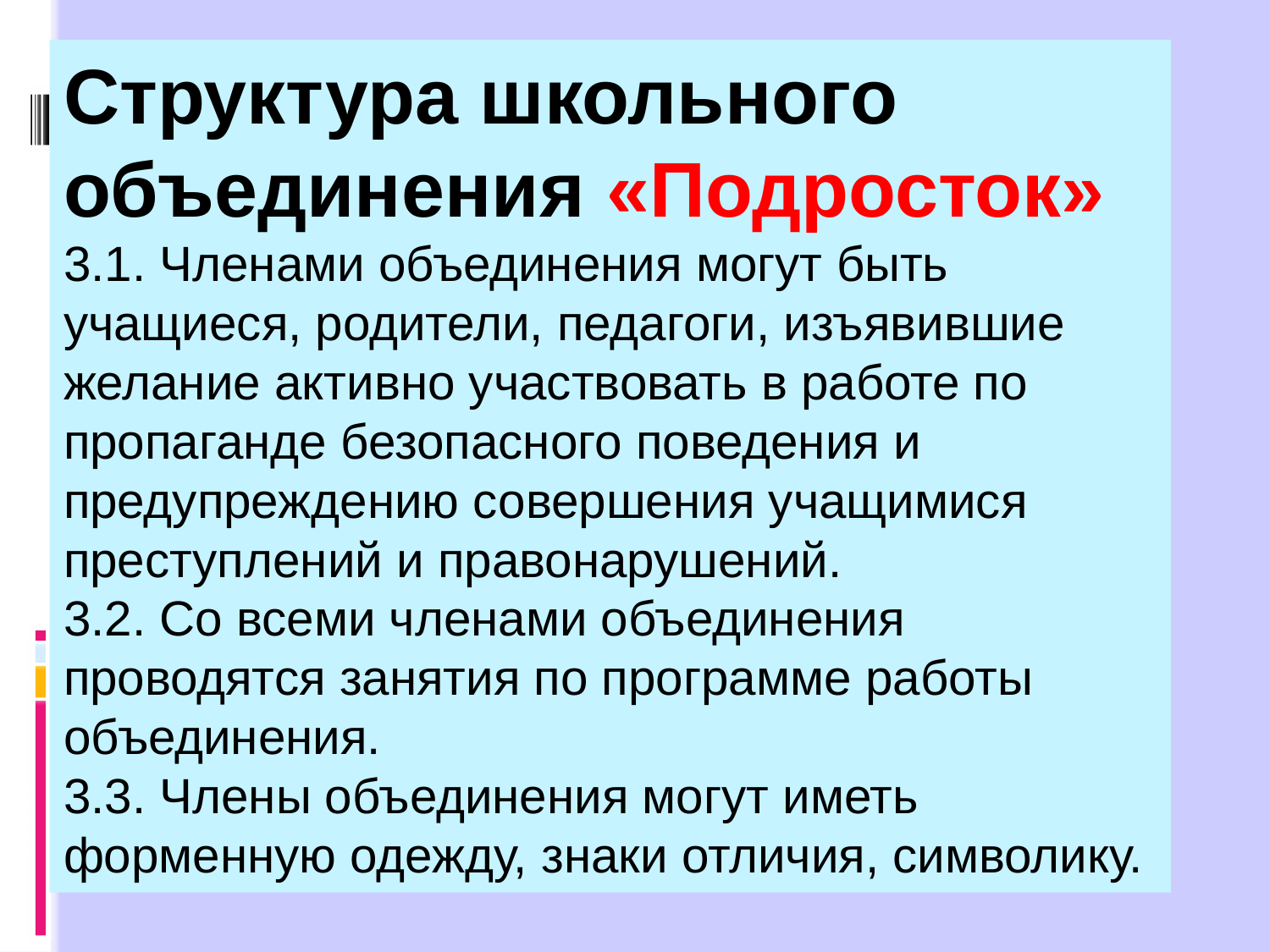

Структура школьного объединения «Подросток»
3.1. Членами объединения могут быть учащиеся, родители, педагоги, изъявившие желание активно участвовать в работе по пропаганде безопасного поведения и предупреждению совершения учащимися преступлений и правонарушений.
3.2. Со всеми членами объединения проводятся занятия по программе работы объединения.
3.3. Члены объединения могут иметь форменную одежду, знаки отличия, символику.